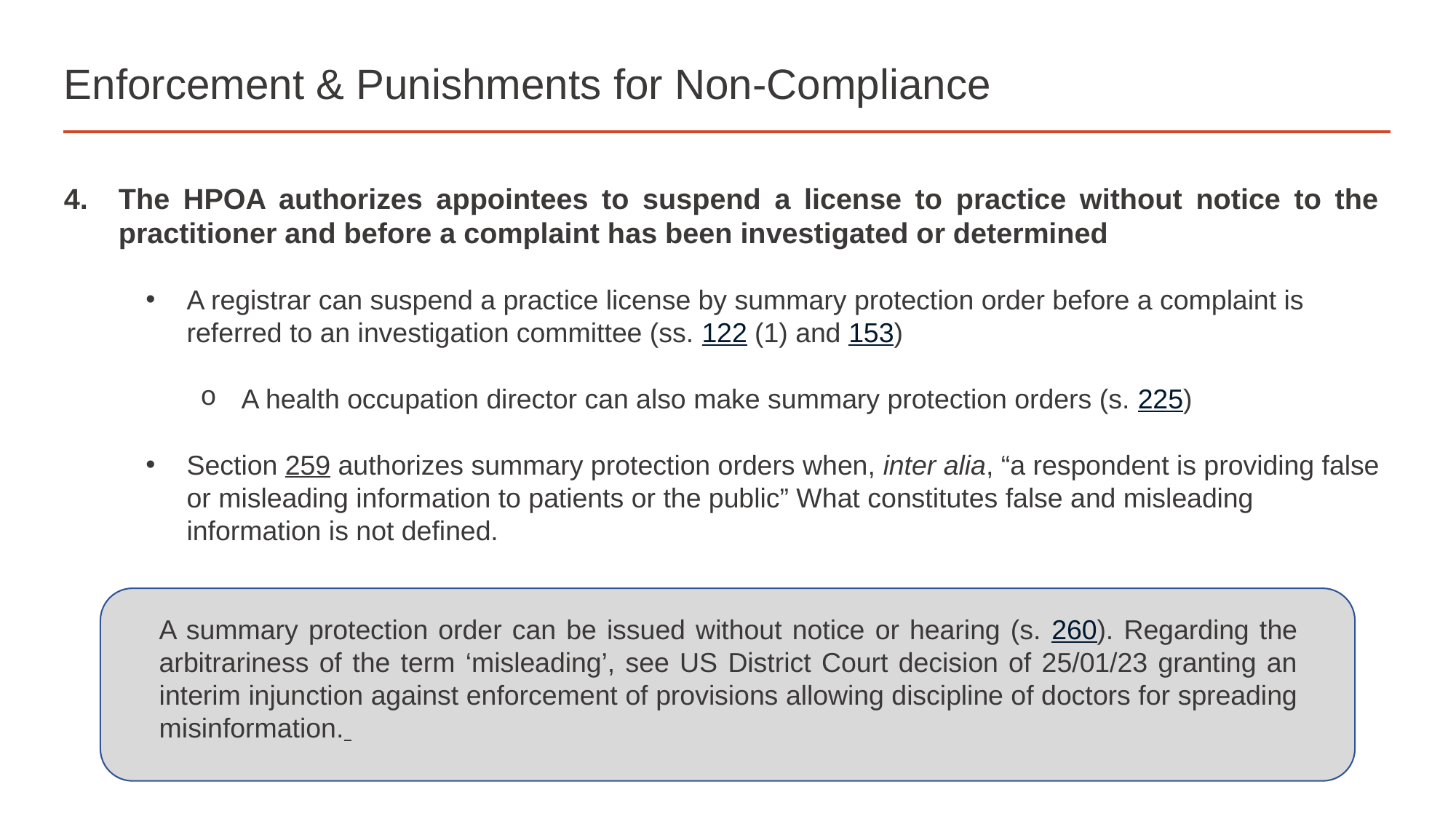

# Enforcement & Punishments for Non-Compliance
The HPOA authorizes appointees to suspend a license to practice without notice to the practitioner and before a complaint has been investigated or determined
A registrar can suspend a practice license by summary protection order before a complaint is referred to an investigation committee (ss. 122 (1) and 153)
A health occupation director can also make summary protection orders (s. 225)
Section 259 authorizes summary protection orders when, inter alia, “a respondent is providing false or misleading information to patients or the public” What constitutes false and misleading information is not defined.

A summary protection order can be issued without notice or hearing (s. 260). Regarding the arbitrariness of the term ‘misleading’, see US District Court decision of 25/01/23 granting an interim injunction against enforcement of provisions allowing discipline of doctors for spreading misinformation.